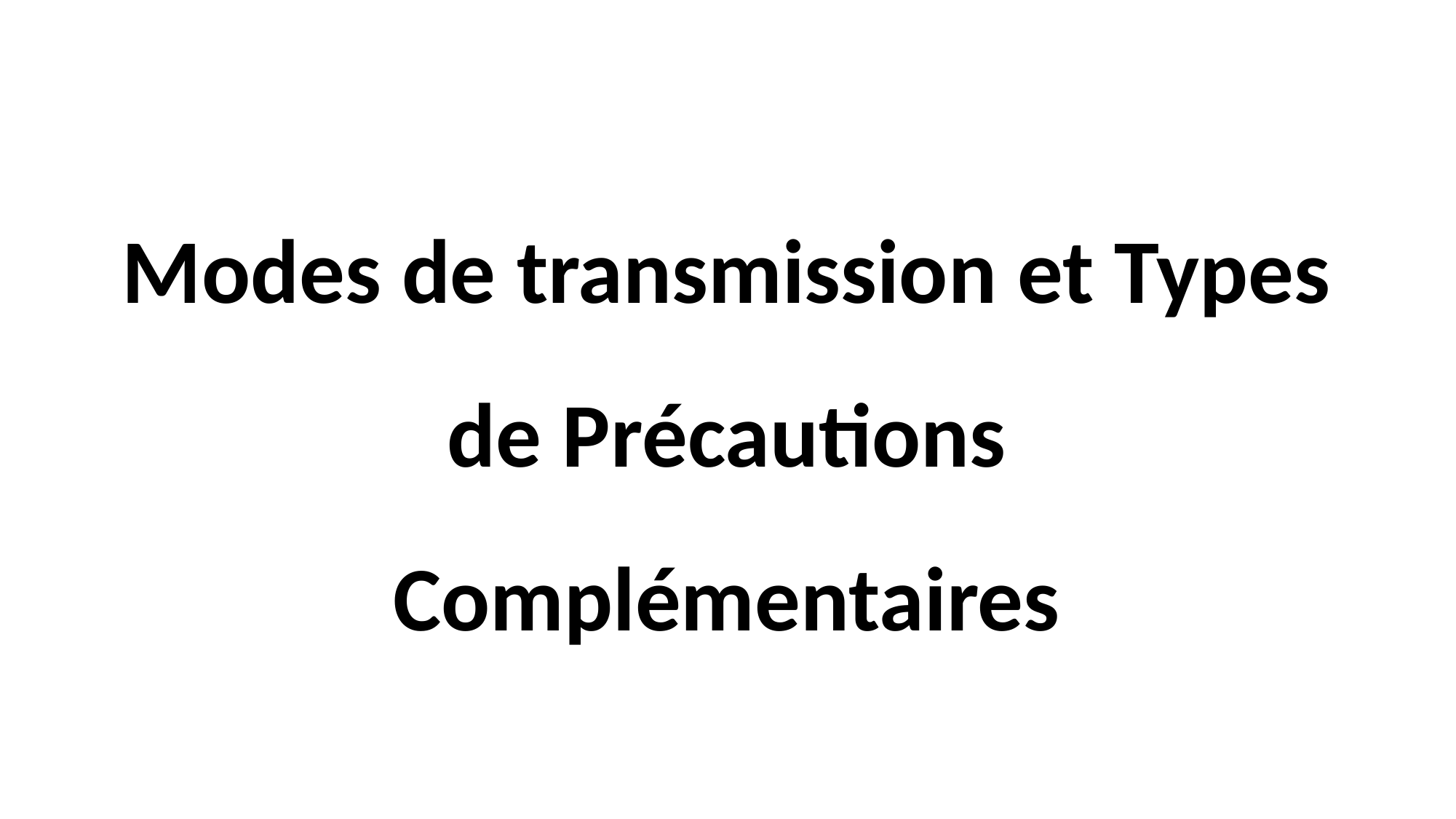

Modes de transmission et Types de Précautions Complémentaires